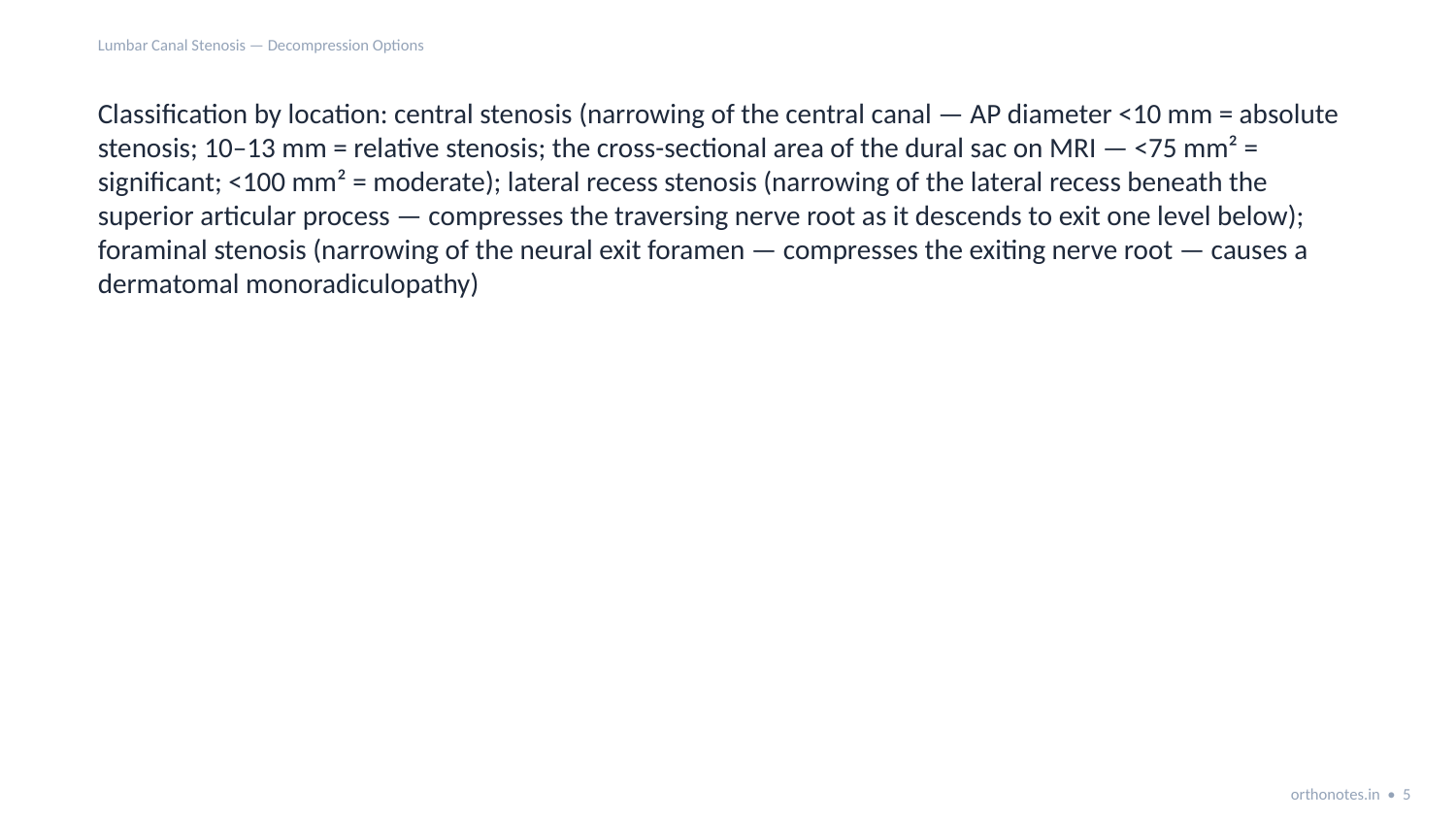

Lumbar Canal Stenosis — Decompression Options
Classification by location: central stenosis (narrowing of the central canal — AP diameter <10 mm = absolute stenosis; 10–13 mm = relative stenosis; the cross-sectional area of the dural sac on MRI — <75 mm² = significant; <100 mm² = moderate); lateral recess stenosis (narrowing of the lateral recess beneath the superior articular process — compresses the traversing nerve root as it descends to exit one level below); foraminal stenosis (narrowing of the neural exit foramen — compresses the exiting nerve root — causes a dermatomal monoradiculopathy)
orthonotes.in  •  5